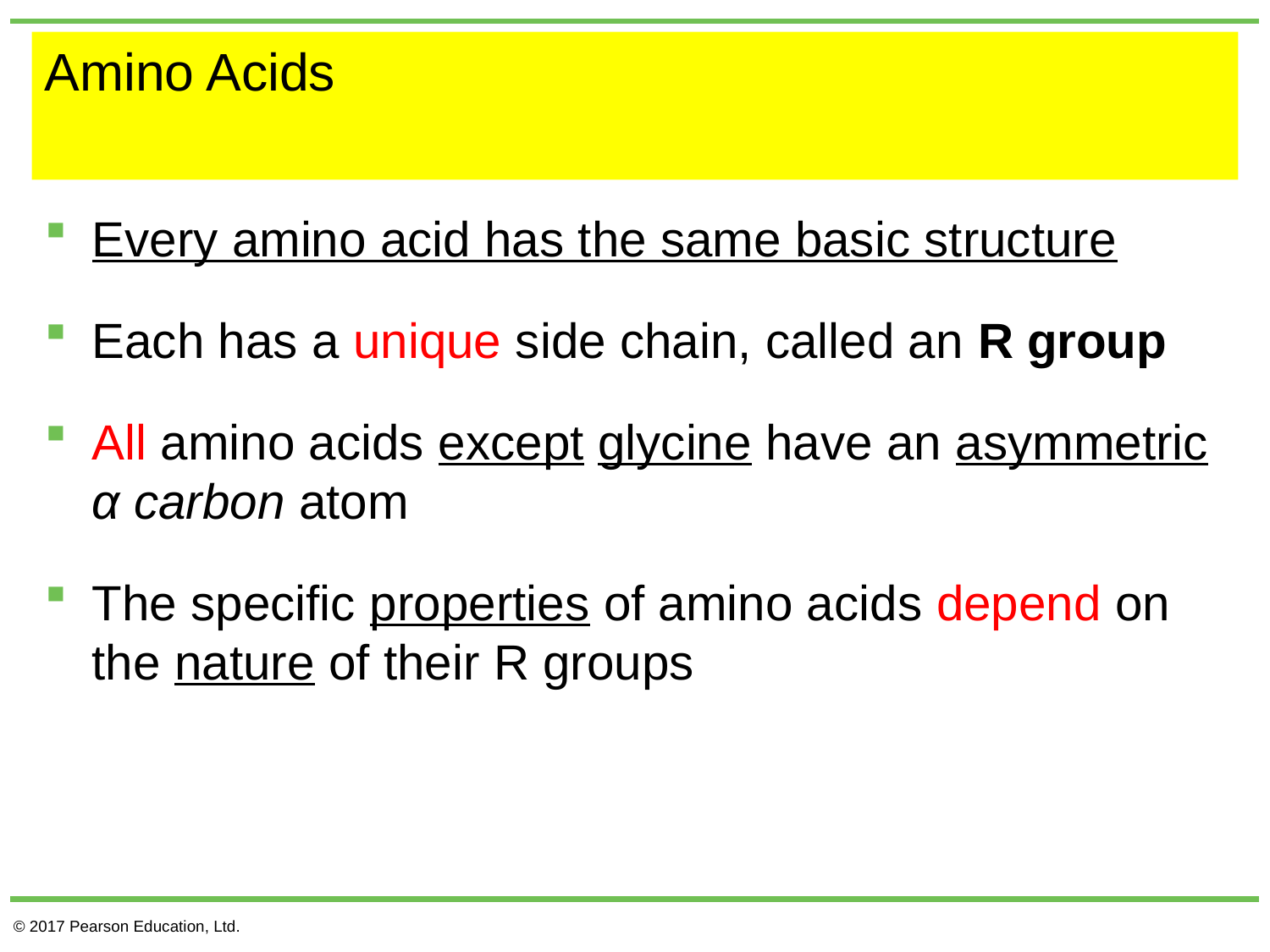

# Amino Acids
Every amino acid has the same basic structure
Each has a unique side chain, called an R group
All amino acids except glycine have an asymmetric α carbon atom
The specific properties of amino acids depend on the nature of their R groups
© 2017 Pearson Education, Ltd.